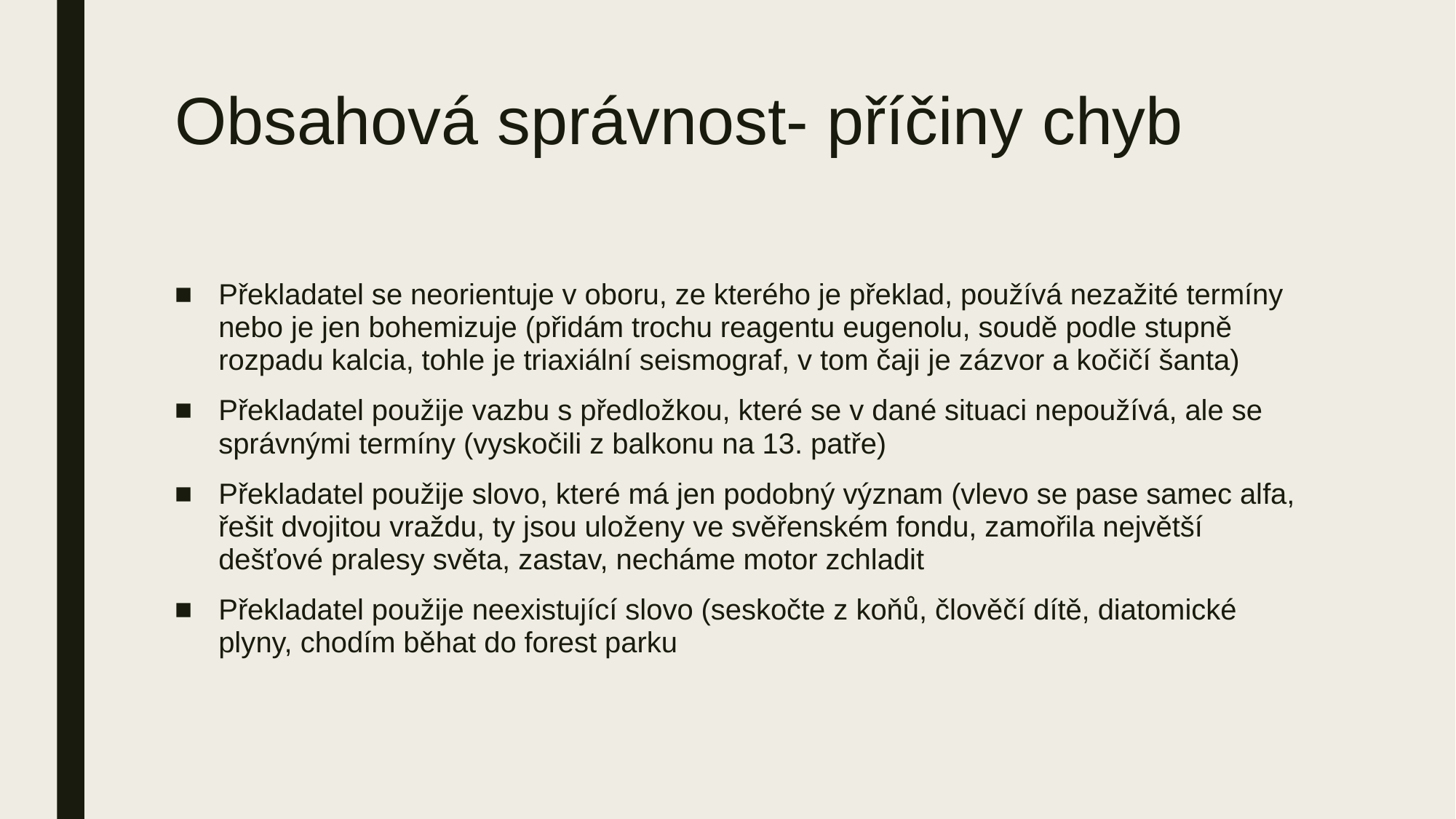

# Obsahová správnost- příčiny chyb
Překladatel se neorientuje v oboru, ze kterého je překlad, používá nezažité termíny nebo je jen bohemizuje (přidám trochu reagentu eugenolu, soudě podle stupně rozpadu kalcia, tohle je triaxiální seismograf, v tom čaji je zázvor a kočičí šanta)
Překladatel použije vazbu s předložkou, které se v dané situaci nepoužívá, ale se správnými termíny (vyskočili z balkonu na 13. patře)
Překladatel použije slovo, které má jen podobný význam (vlevo se pase samec alfa, řešit dvojitou vraždu, ty jsou uloženy ve svěřenském fondu, zamořila největší dešťové pralesy světa, zastav, necháme motor zchladit
Překladatel použije neexistující slovo (seskočte z koňů, člověčí dítě, diatomické plyny, chodím běhat do forest parku